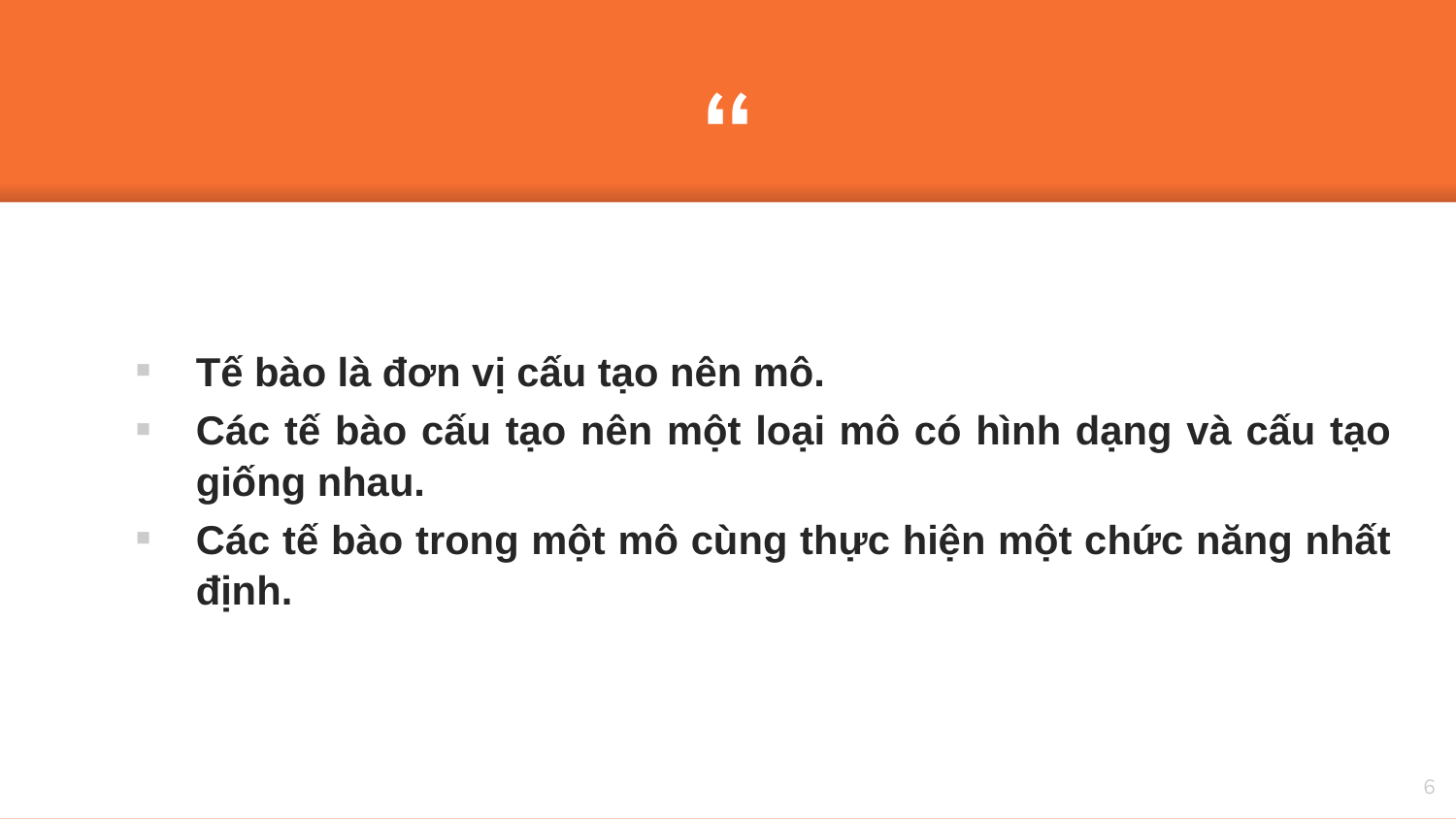

Tế bào là đơn vị cấu tạo nên mô.
Các tế bào cấu tạo nên một loại mô có hình dạng và cấu tạo giống nhau.
Các tế bào trong một mô cùng thực hiện một chức năng nhất định.

6